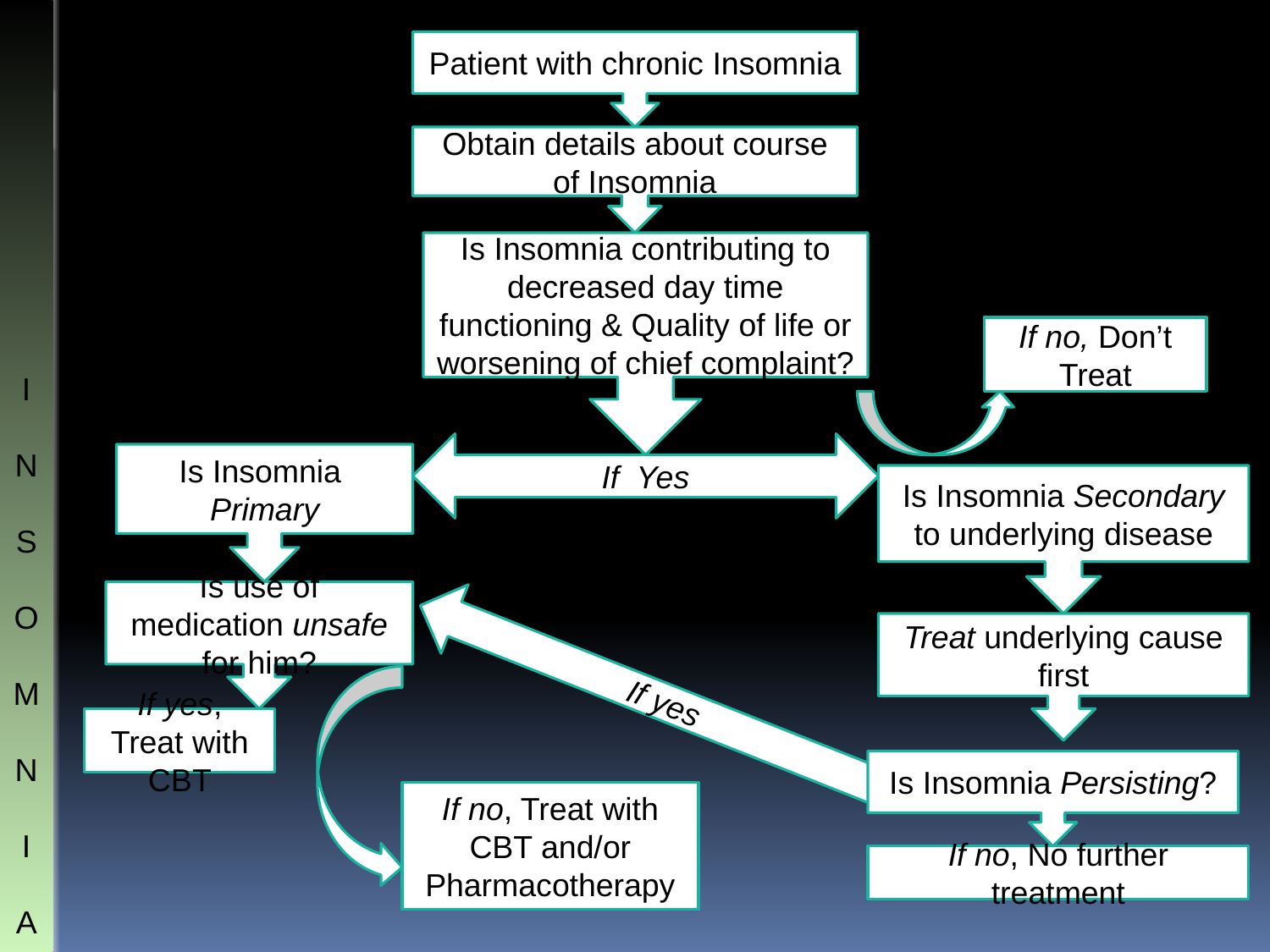

Patient with chronic Insomnia
Obtain details about course of Insomnia
Is Insomnia contributing to decreased day time functioning & Quality of life or worsening of chief complaint?
If no, Don’t Treat
I

N

S

O

M

N

I

A

If  Yes
Is Insomnia
Primary
Is Insomnia Secondary to underlying disease
Is use of medication unsafe for him?
Treat underlying cause first
If yes

If yes, Treat with CBT
Is Insomnia Persisting?
If no, Treat with CBT and/or Pharmacotherapy
If no, No further treatment